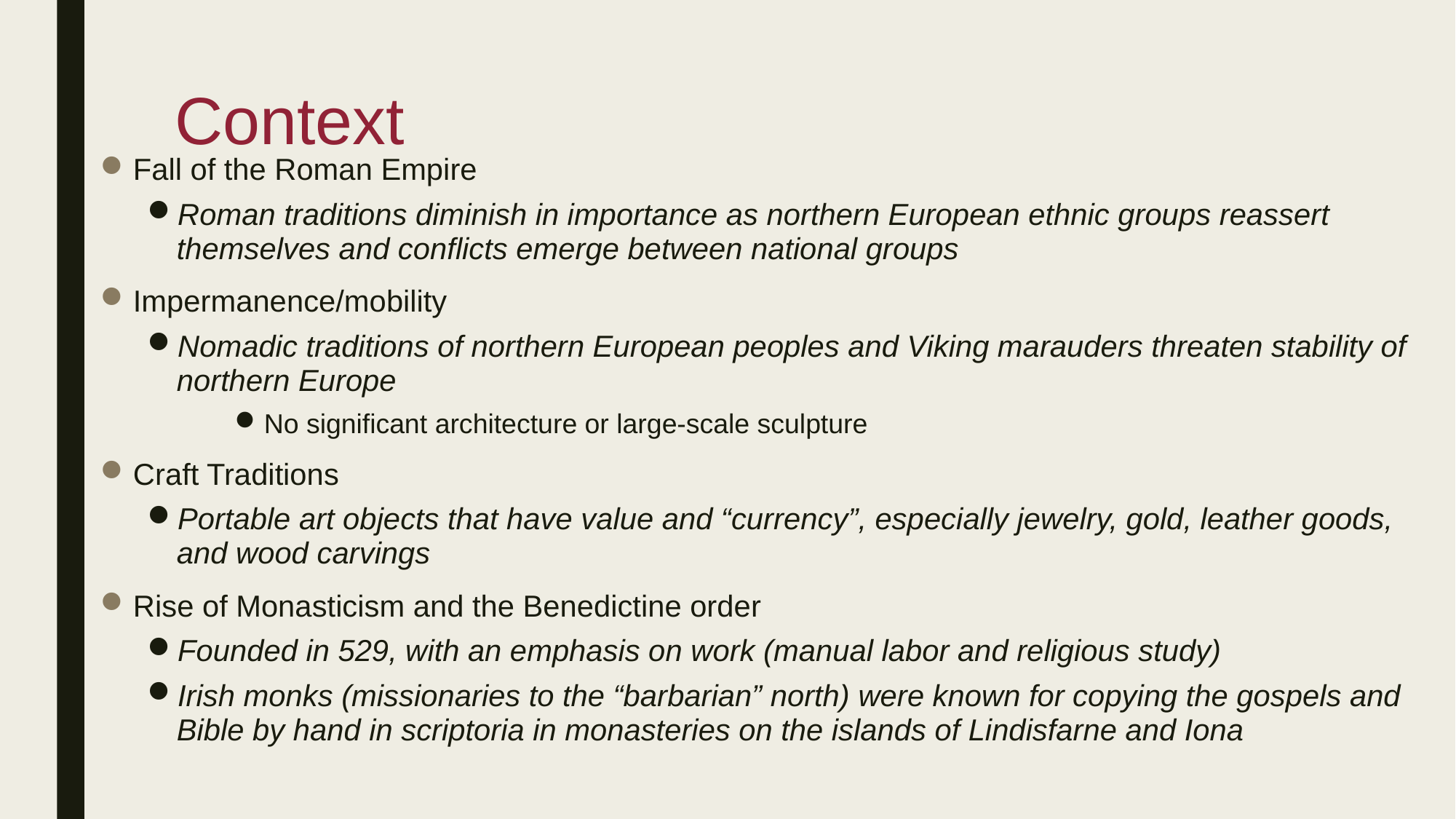

# Context
Fall of the Roman Empire
Roman traditions diminish in importance as northern European ethnic groups reassert themselves and conflicts emerge between national groups
Impermanence/mobility
Nomadic traditions of northern European peoples and Viking marauders threaten stability of northern Europe
No significant architecture or large-scale sculpture
Craft Traditions
Portable art objects that have value and “currency”, especially jewelry, gold, leather goods, and wood carvings
Rise of Monasticism and the Benedictine order
Founded in 529, with an emphasis on work (manual labor and religious study)
Irish monks (missionaries to the “barbarian” north) were known for copying the gospels and Bible by hand in scriptoria in monasteries on the islands of Lindisfarne and Iona